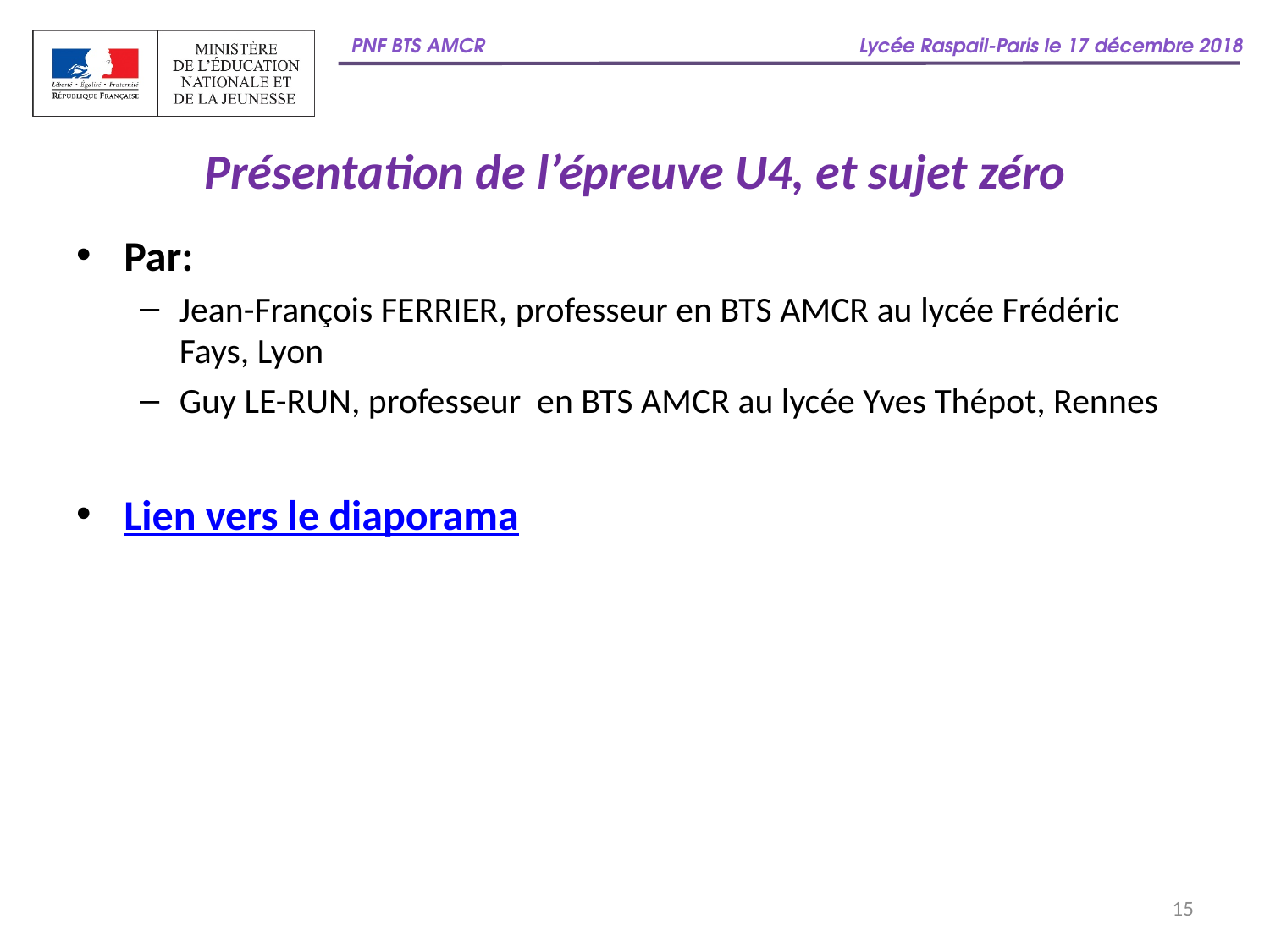

# Présentation de l’épreuve U4, et sujet zéro
Par:
Jean-François FERRIER, professeur en BTS AMCR au lycée Frédéric Fays, Lyon
Guy LE-RUN, professeur  en BTS AMCR au lycée Yves Thépot, Rennes

Lien vers le diaporama
15